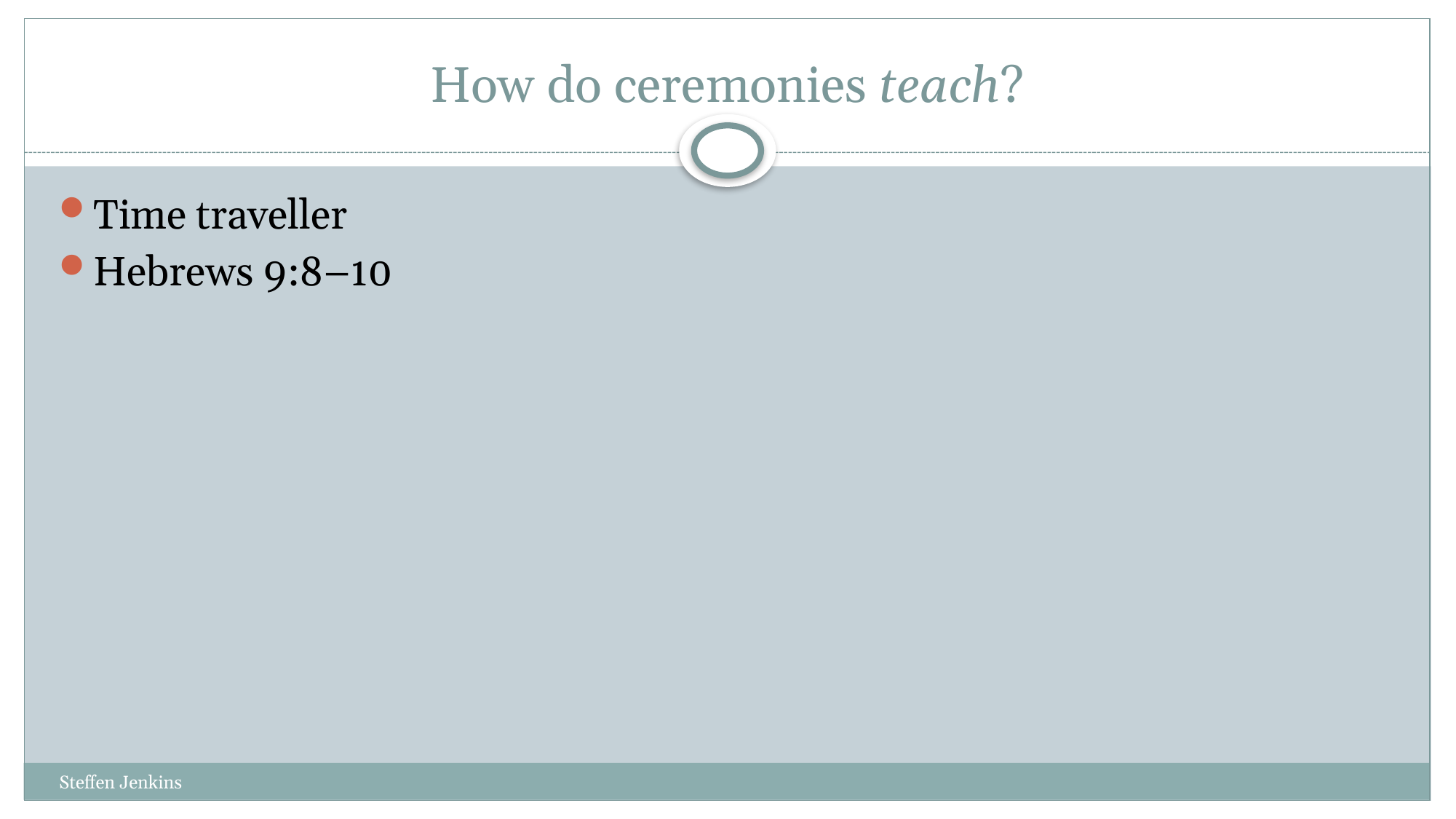

# How do ceremonies teach?
Time traveller
Hebrews 9:8–10

Steffen Jenkins